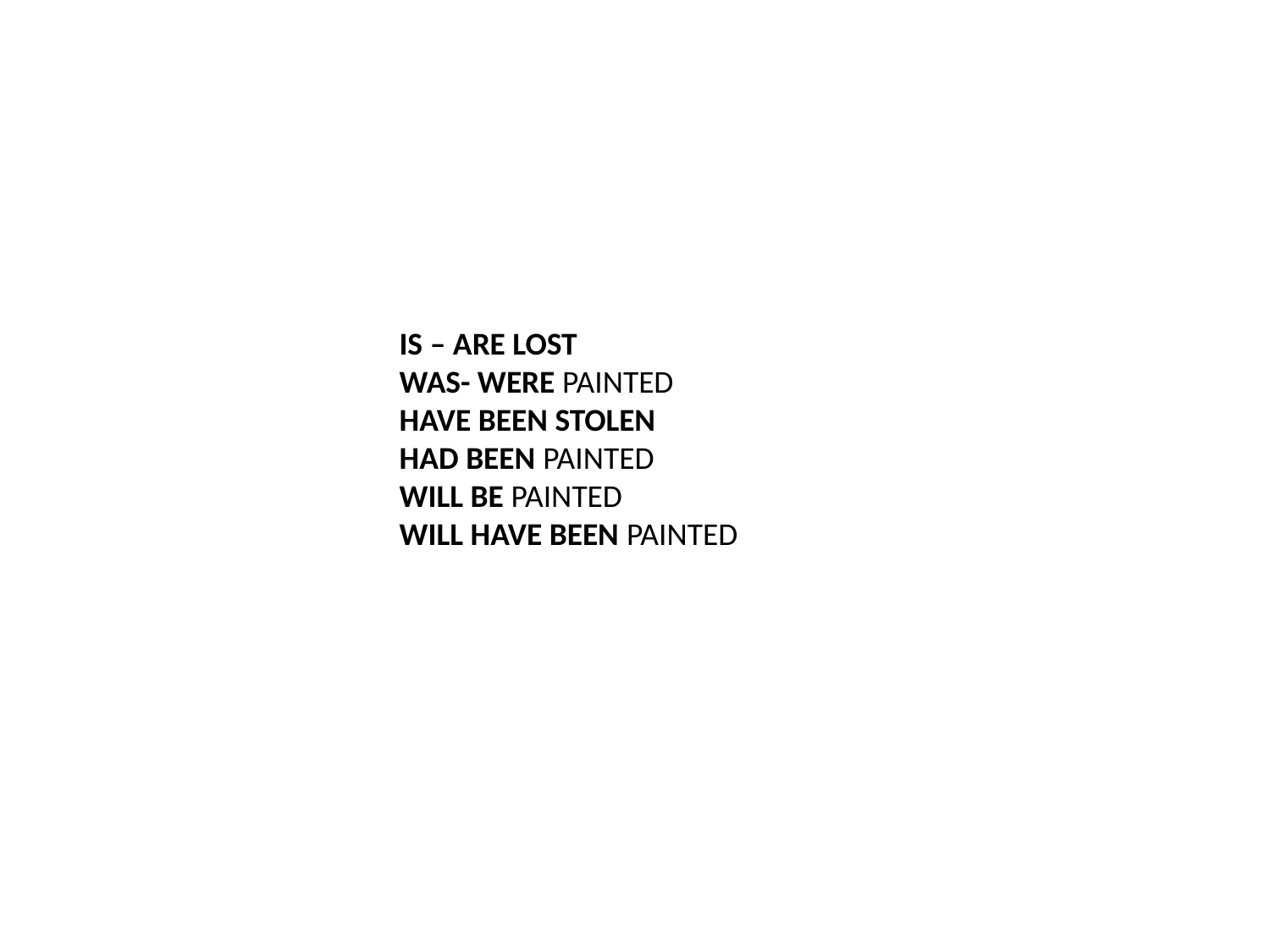

IS – ARE LOST
WAS- WERE PAINTED
HAVE BEEN STOLEN
HAD BEEN PAINTED
WILL BE PAINTED
WILL HAVE BEEN PAINTED